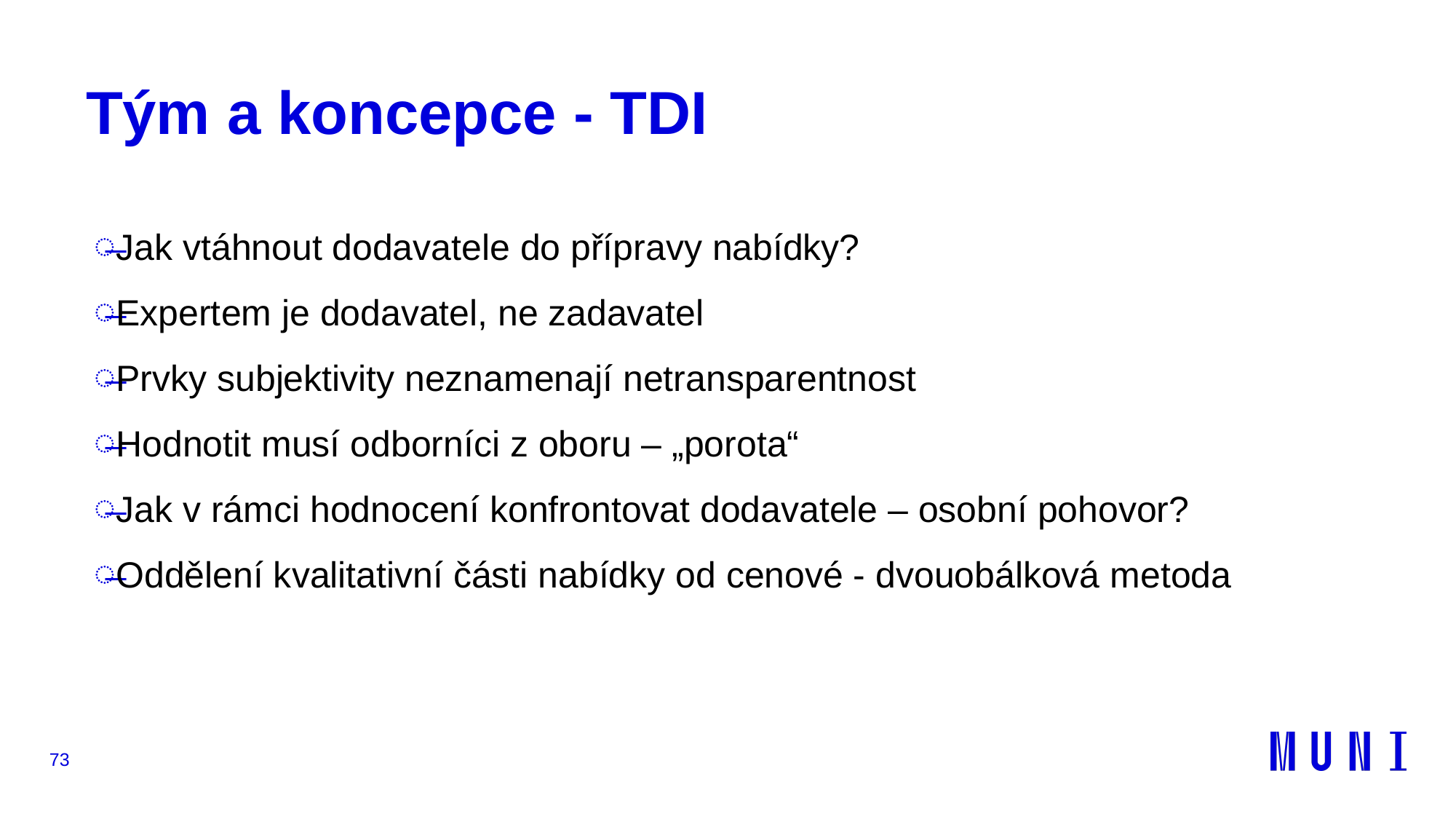

# Tým a koncepce - TDI
Jak vtáhnout dodavatele do přípravy nabídky?
Expertem je dodavatel, ne zadavatel
Prvky subjektivity neznamenají netransparentnost
Hodnotit musí odborníci z oboru – „porota“
Jak v rámci hodnocení konfrontovat dodavatele – osobní pohovor?
Oddělení kvalitativní části nabídky od cenové - dvouobálková metoda
73